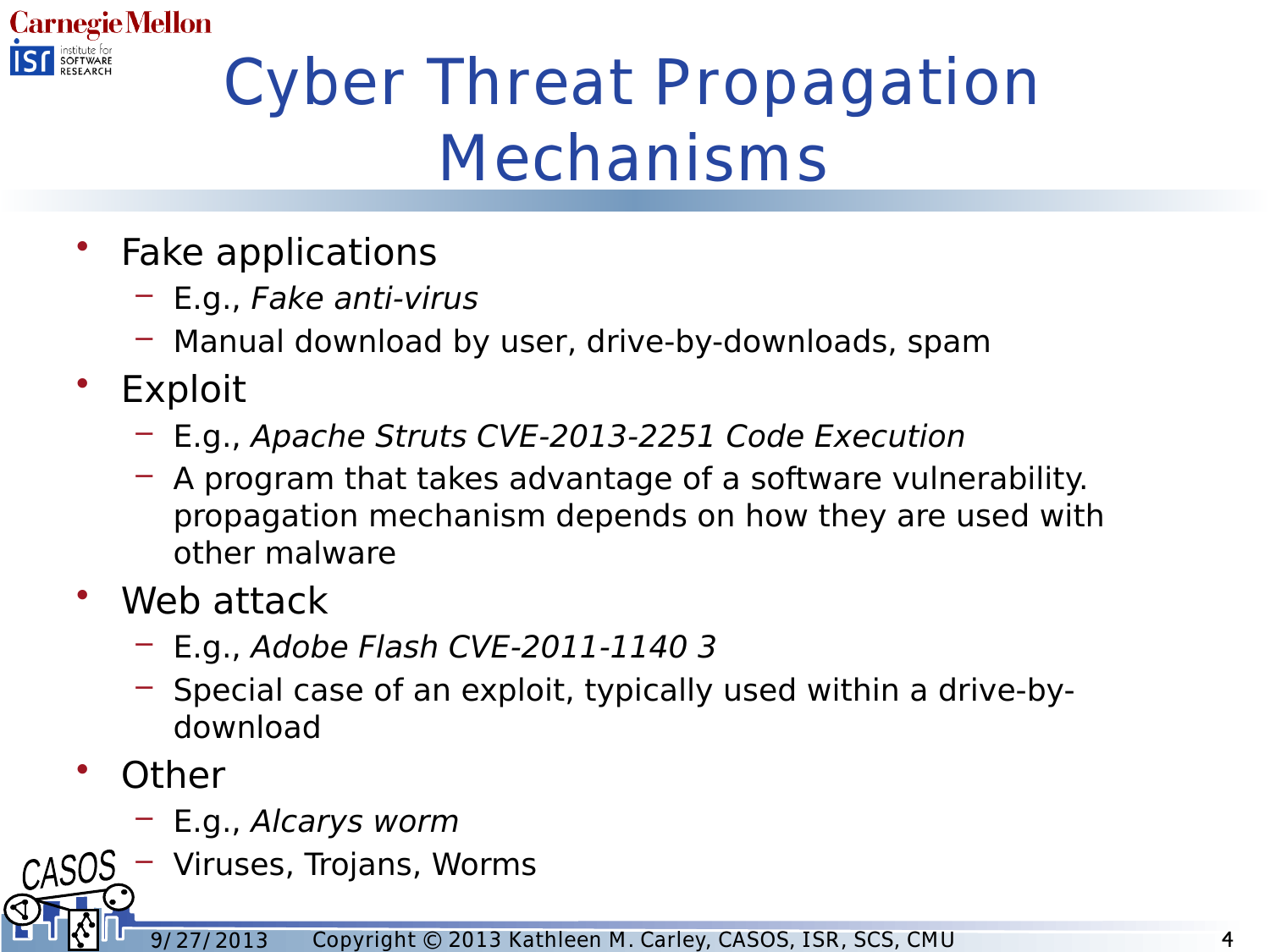

# Cyber Threat Propagation Mechanisms
Fake applications
E.g., Fake anti-virus
Manual download by user, drive-by-downloads, spam
Exploit
E.g., Apache Struts CVE-2013-2251 Code Execution
A program that takes advantage of a software vulnerability. propagation mechanism depends on how they are used with other malware
Web attack
E.g., Adobe Flash CVE-2011-1140 3
Special case of an exploit, typically used within a drive-by-download
Other
E.g., Alcarys worm
Viruses, Trojans, Worms